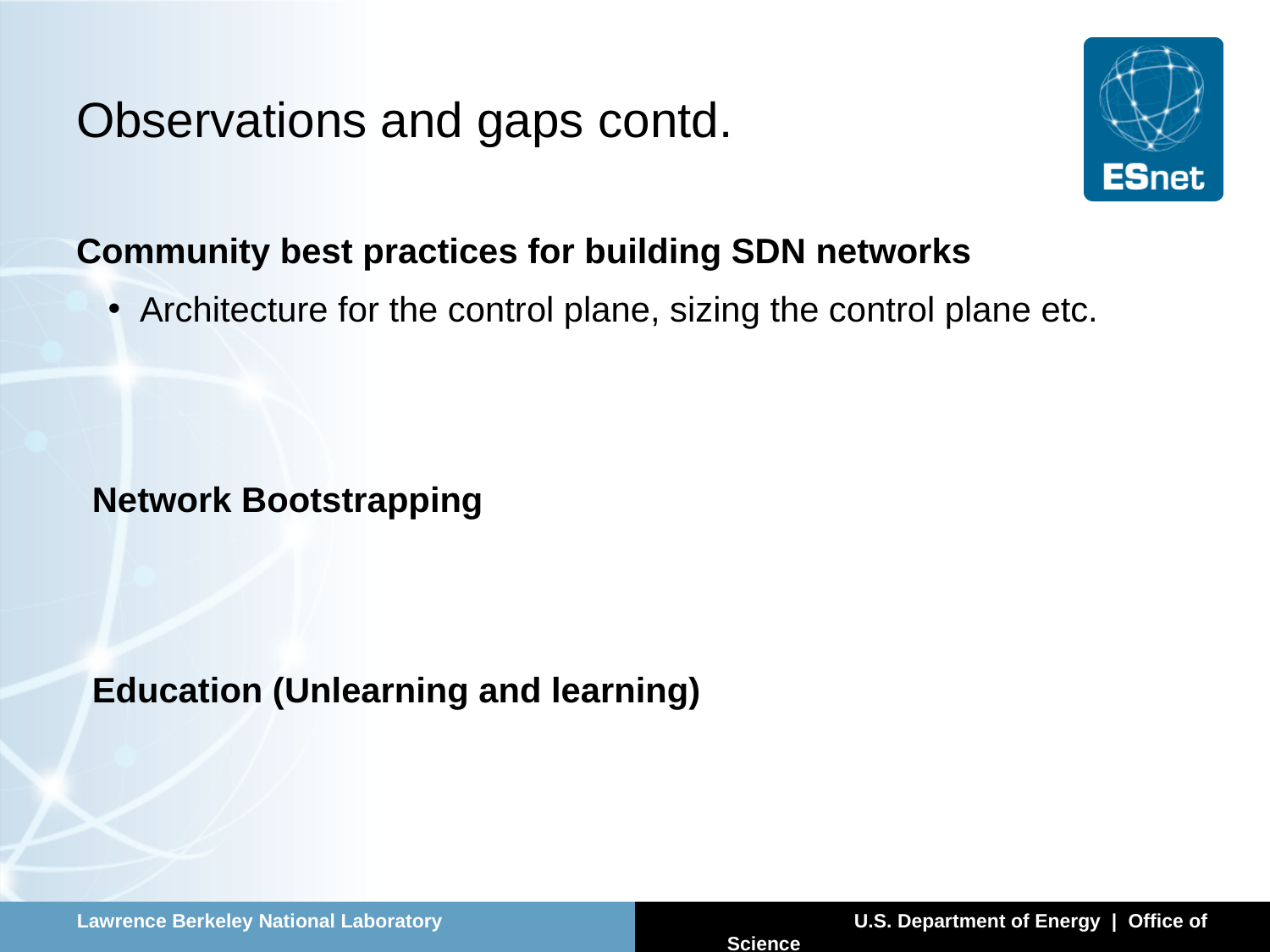

# Observations and gaps contd.
Community best practices for building SDN networks
Architecture for the control plane, sizing the control plane etc.

Network Bootstrapping

Education (Unlearning and learning)